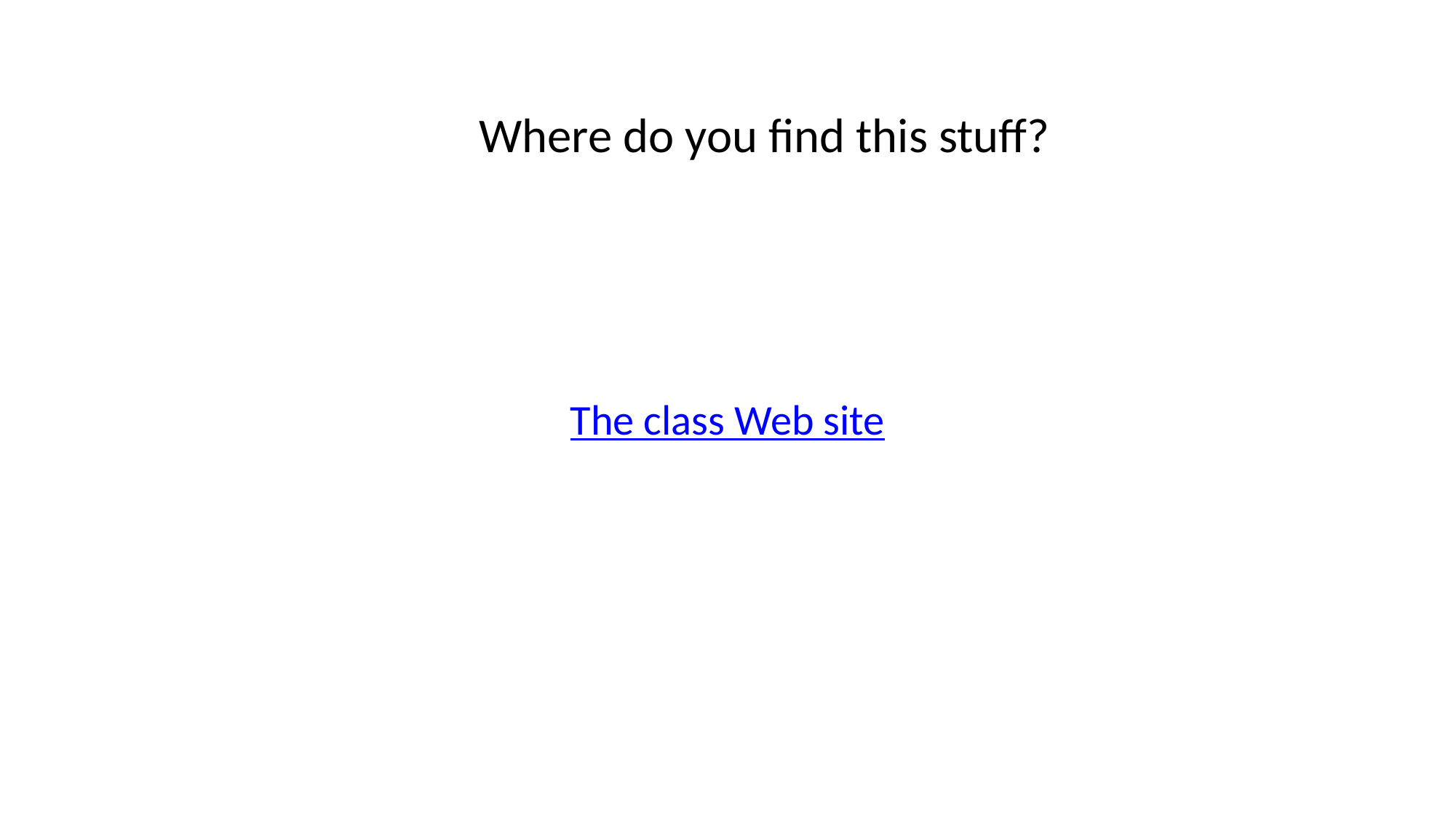

Where do you find this stuff?
The class Web site